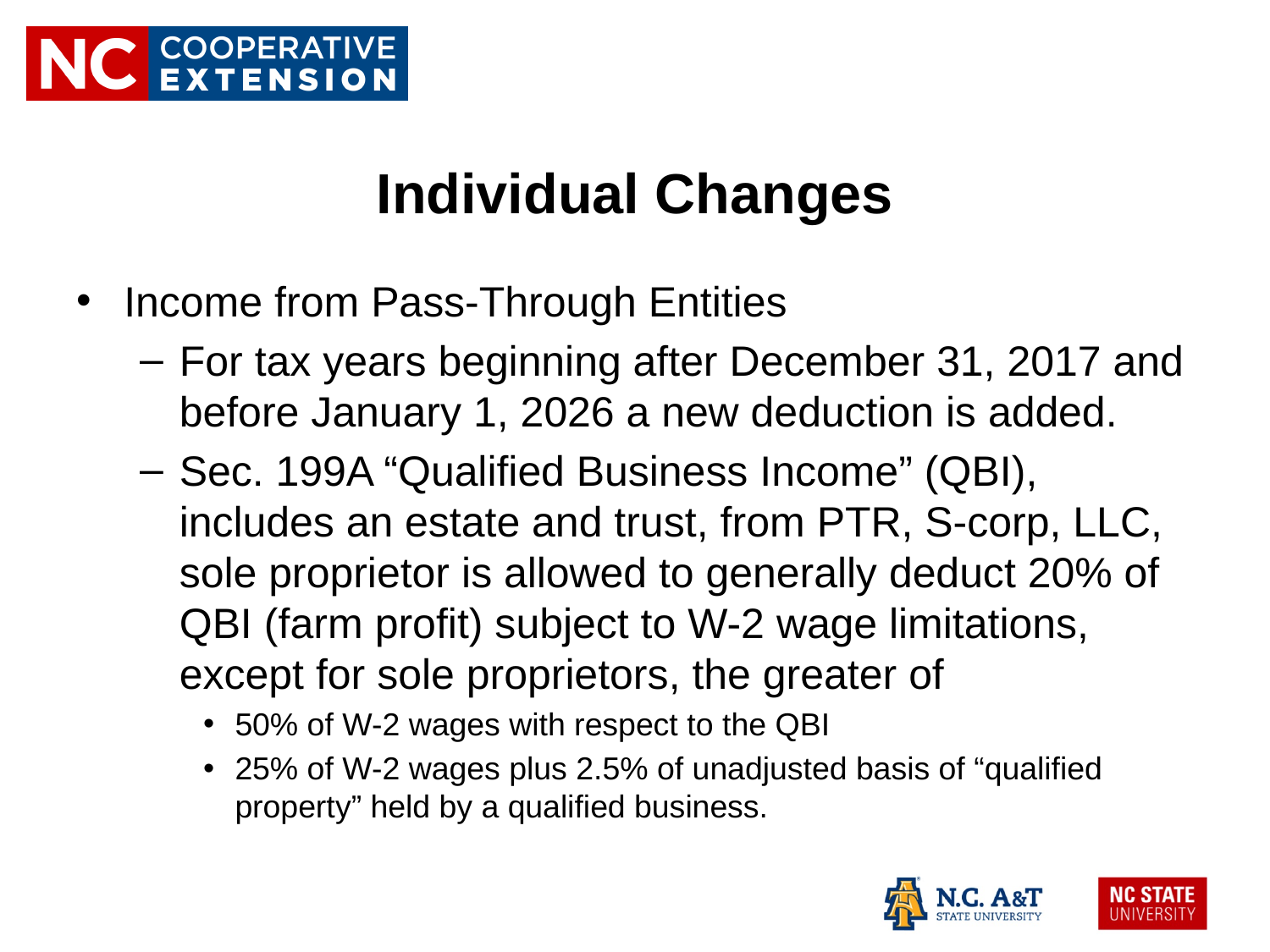

# Individual Changes
Income from Pass-Through Entities
For tax years beginning after December 31, 2017 and before January 1, 2026 a new deduction is added.
Sec. 199A “Qualified Business Income” (QBI), includes an estate and trust, from PTR, S-corp, LLC, sole proprietor is allowed to generally deduct 20% of QBI (farm profit) subject to W-2 wage limitations, except for sole proprietors, the greater of
50% of W-2 wages with respect to the QBI
25% of W-2 wages plus 2.5% of unadjusted basis of “qualified property” held by a qualified business.